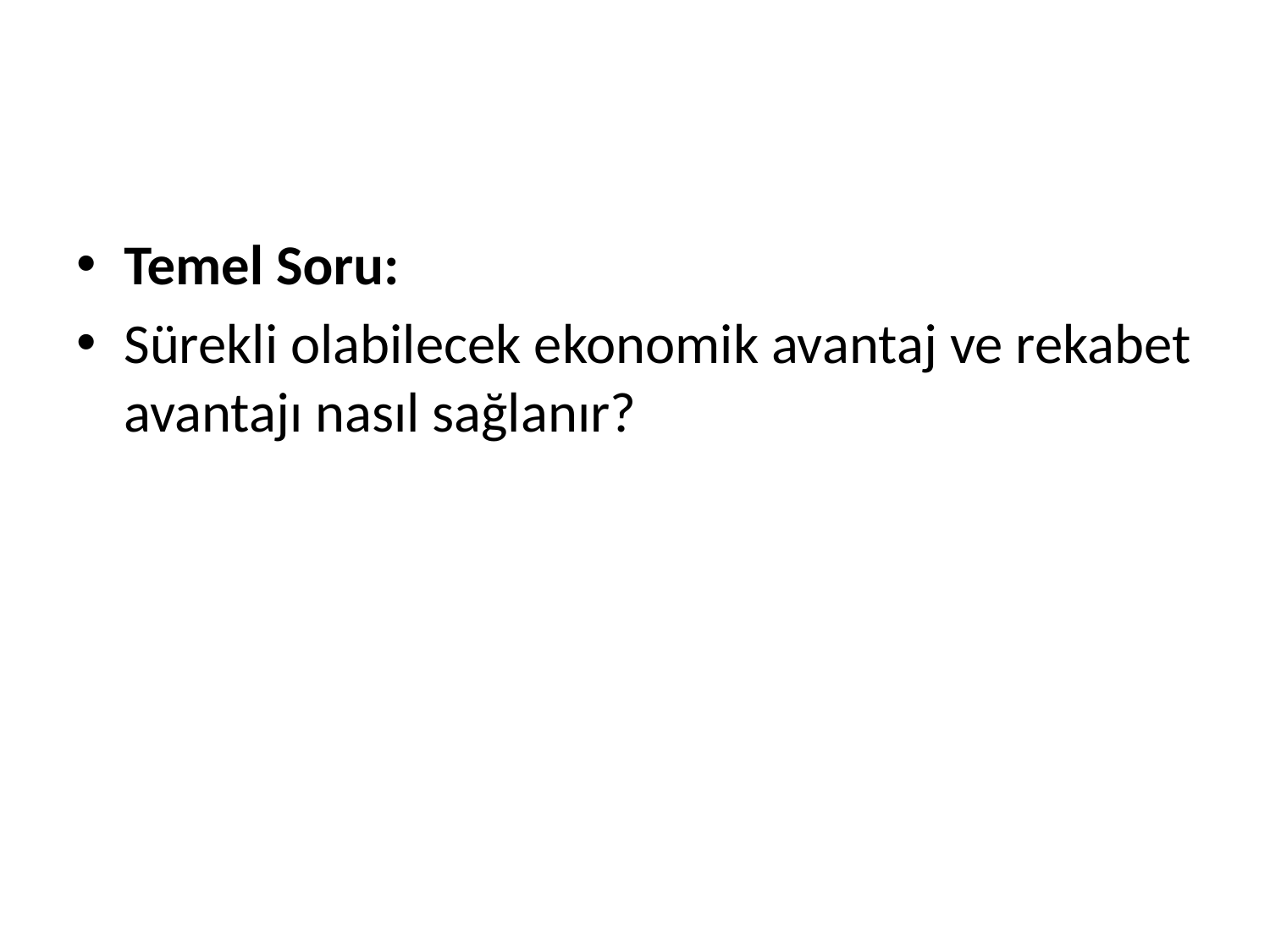

#
Temel Soru:
Sürekli olabilecek ekonomik avantaj ve rekabet avantajı nasıl sağlanır?